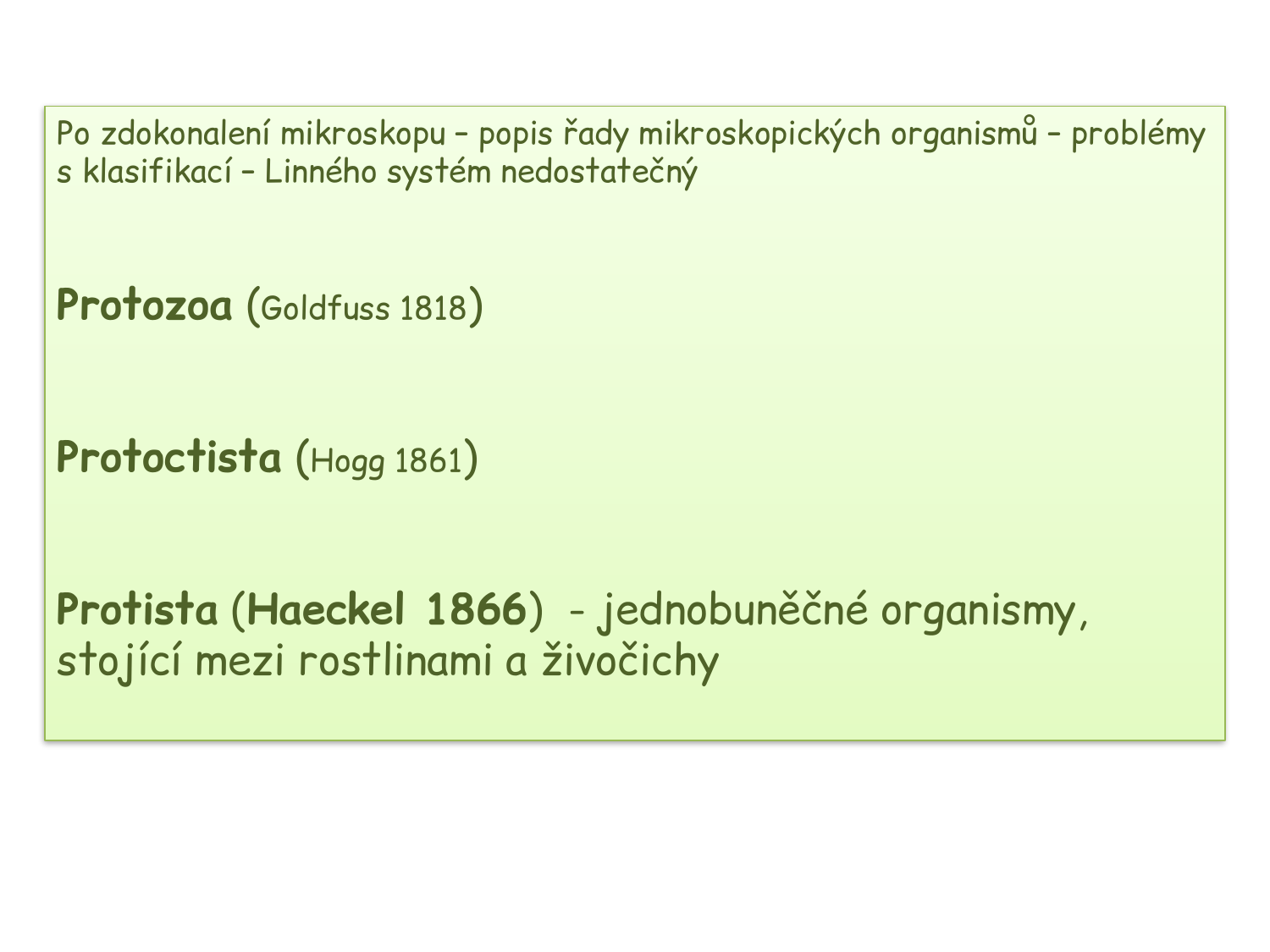

Po zdokonalení mikroskopu – popis řady mikroskopických organismů – problémy s klasifikací – Linného systém nedostatečný

Protozoa (Goldfuss 1818)

Protoctista (Hogg 1861)

Protista (Haeckel 1866)  - jednobuněčné organismy, stojící mezi rostlinami a živočichy